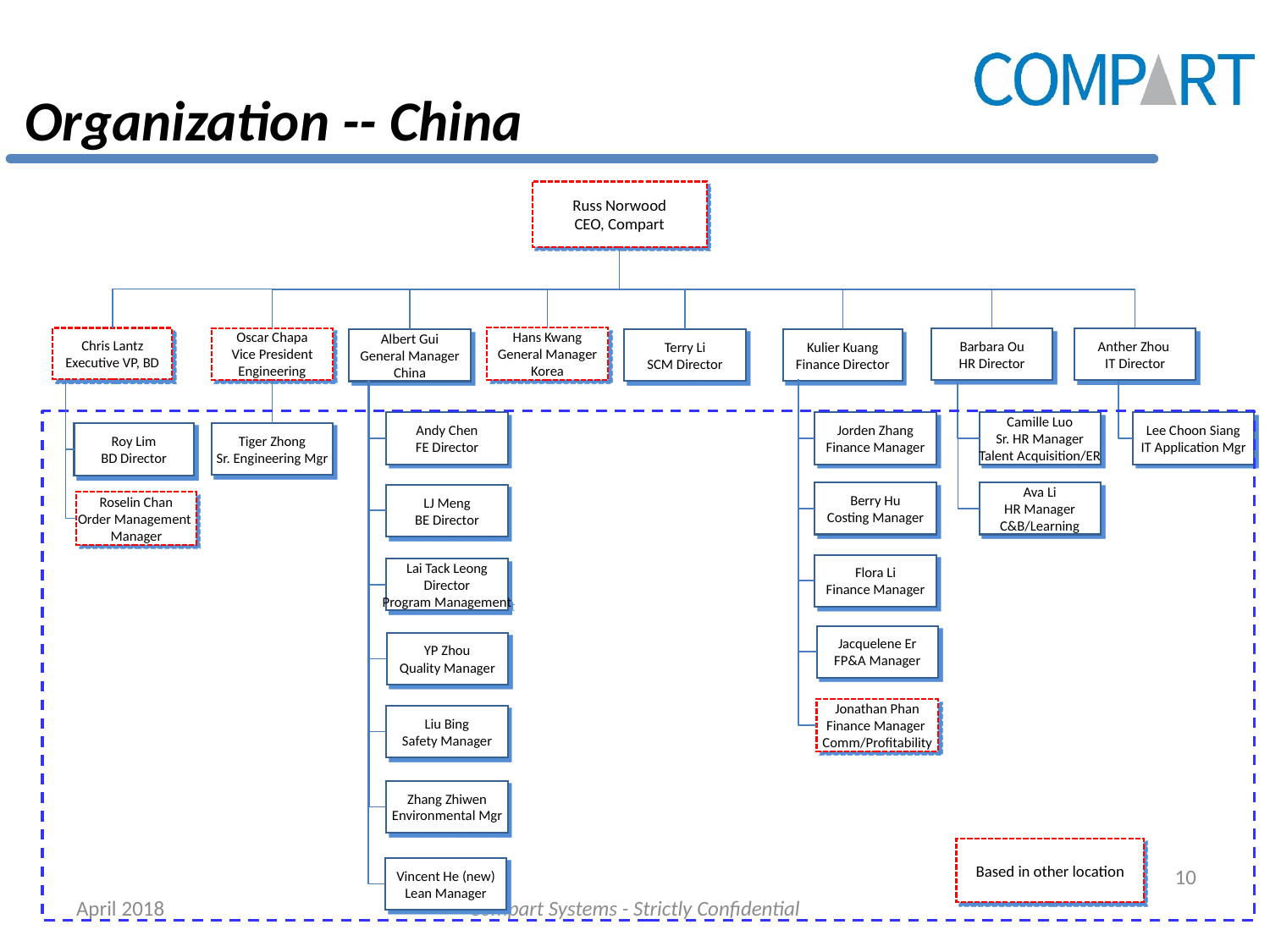

# Organization -- China
Russ Norwood
CEO, Compart
Chris Lantz
Executive VP, BD

Hans Kwang
General Manager
Korea

Oscar Chapa
Vice President
Engineering

Anther Zhou
IT Director

Barbara Ou
HR Director

Terry Li
SCM Director

Kulier Kuang
Finance Director

Albert Gui
General Manager
China

Andy Chen
FE Director

Jorden Zhang
Finance Manager

Camille Luo
Sr. HR Manager
Talent Acquisition/ER

Lee Choon Siang
IT Application Mgr

Tiger Zhong
Sr. Engineering Mgr

Roy Lim
BD Director

Berry Hu
Costing Manager

Ava Li
HR Manager
C&B/Learning

LJ Meng
BE Director

Roselin Chan
Order Management
Manager

Flora Li
Finance Manager

Lai Tack Leong
Director
Program Management

Jacquelene Er
FP&A Manager

YP Zhou
Quality Manager

Jonathan Phan
Finance Manager
Comm/Profitability

Liu Bing
Safety Manager

Zhang Zhiwen
Environmental Mgr

Based in other location
10

Vincent He (new)
Lean Manager

April 2018
Compart Systems - Strictly Confidential